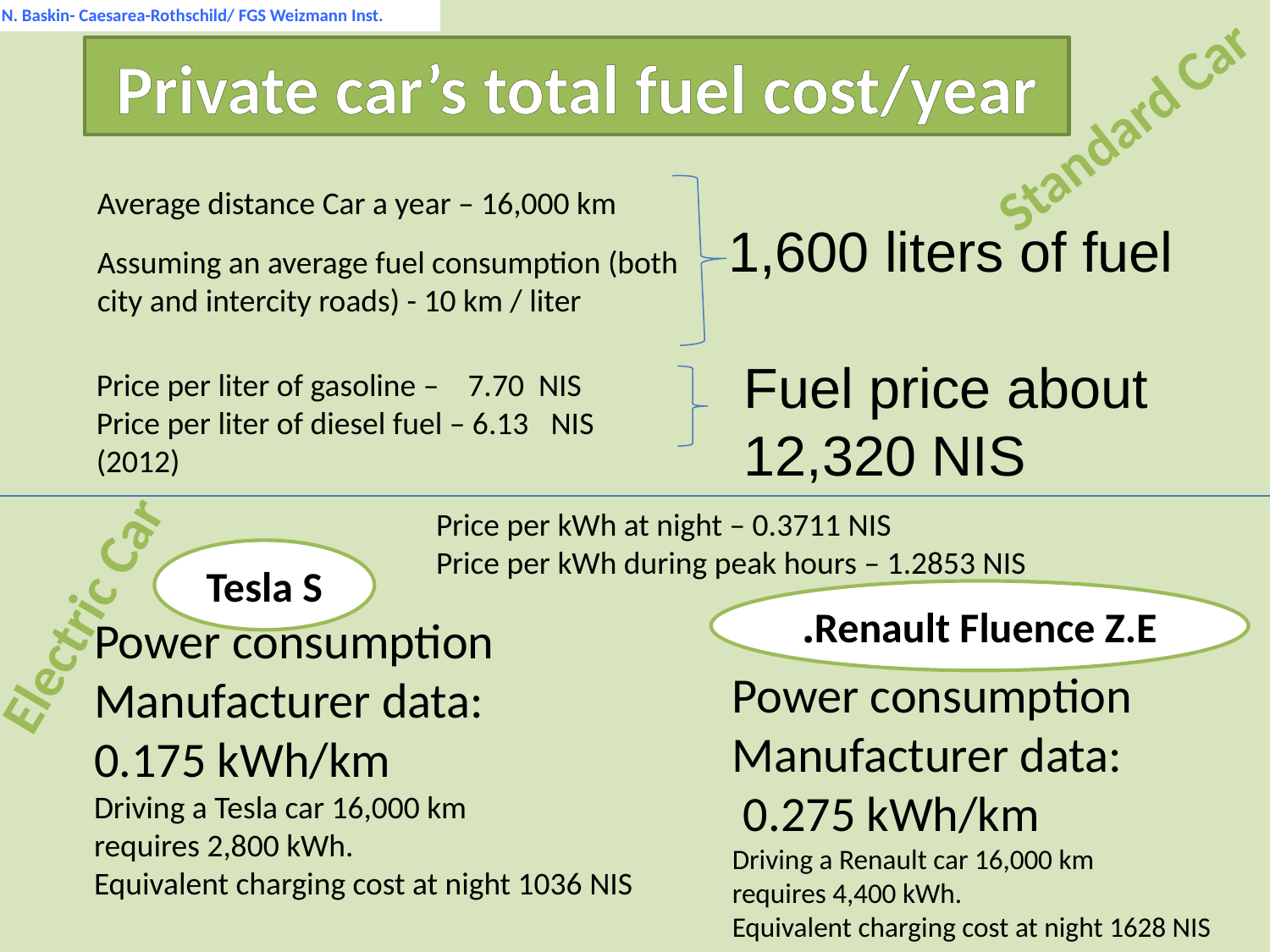

© N. Baskin- Caesarea-Rothschild/ FGS Weizmann Inst.
# Private car’s total fuel cost/year
Standard Car

Average distance Car a year – 16,000 km
1,600 liters of fuel
Assuming an average fuel consumption (both city and intercity roads) - 10 km / liter
Fuel price about 12,320 NIS
Price per liter of gasoline –    7.70  NIS
Price per liter of diesel fuel – 6.13   NIS
(2012)

Price per kWh at night – 0.3711 NIS
Price per kWh during peak hours – 1.2853 NIS

Tesla S
Electric Car
Renault Fluence Z.E.
Power consumption Manufacturer data:
0.175 kWh/km
Driving a Tesla car 16,000 km
requires 2,800 kWh.
Equivalent charging cost at night 1036 NIS
Power consumption Manufacturer data:
 0.275 kWh/km
Driving a Renault car 16,000 km
requires 4,400 kWh.
Equivalent charging cost at night 1628 NIS